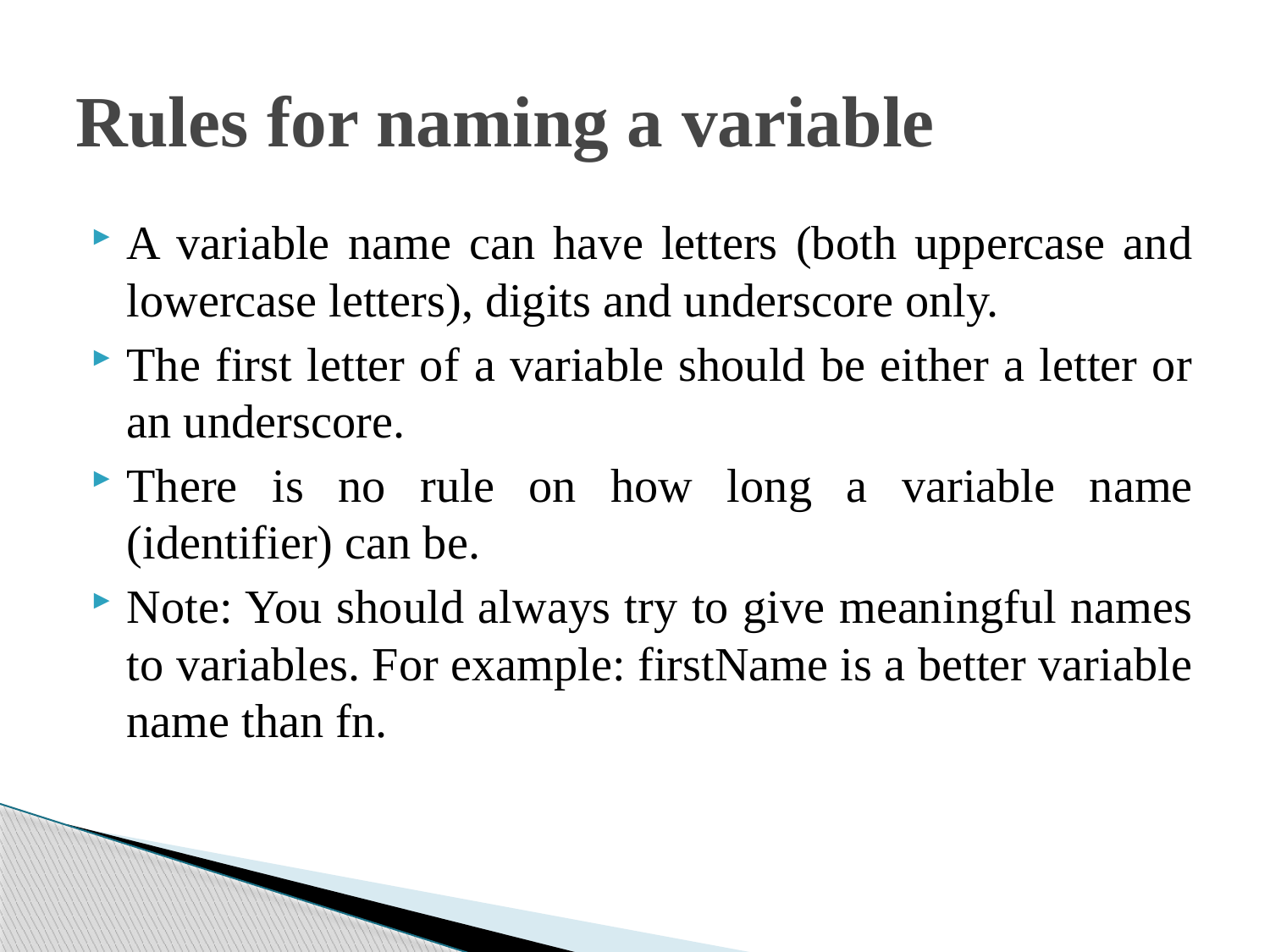

# Rules for naming a variable
A variable name can have letters (both uppercase and lowercase letters), digits and underscore only.
The first letter of a variable should be either a letter or an underscore.
There is no rule on how long a variable name (identifier) can be.
Note: You should always try to give meaningful names to variables. For example: firstName is a better variable name than fn.